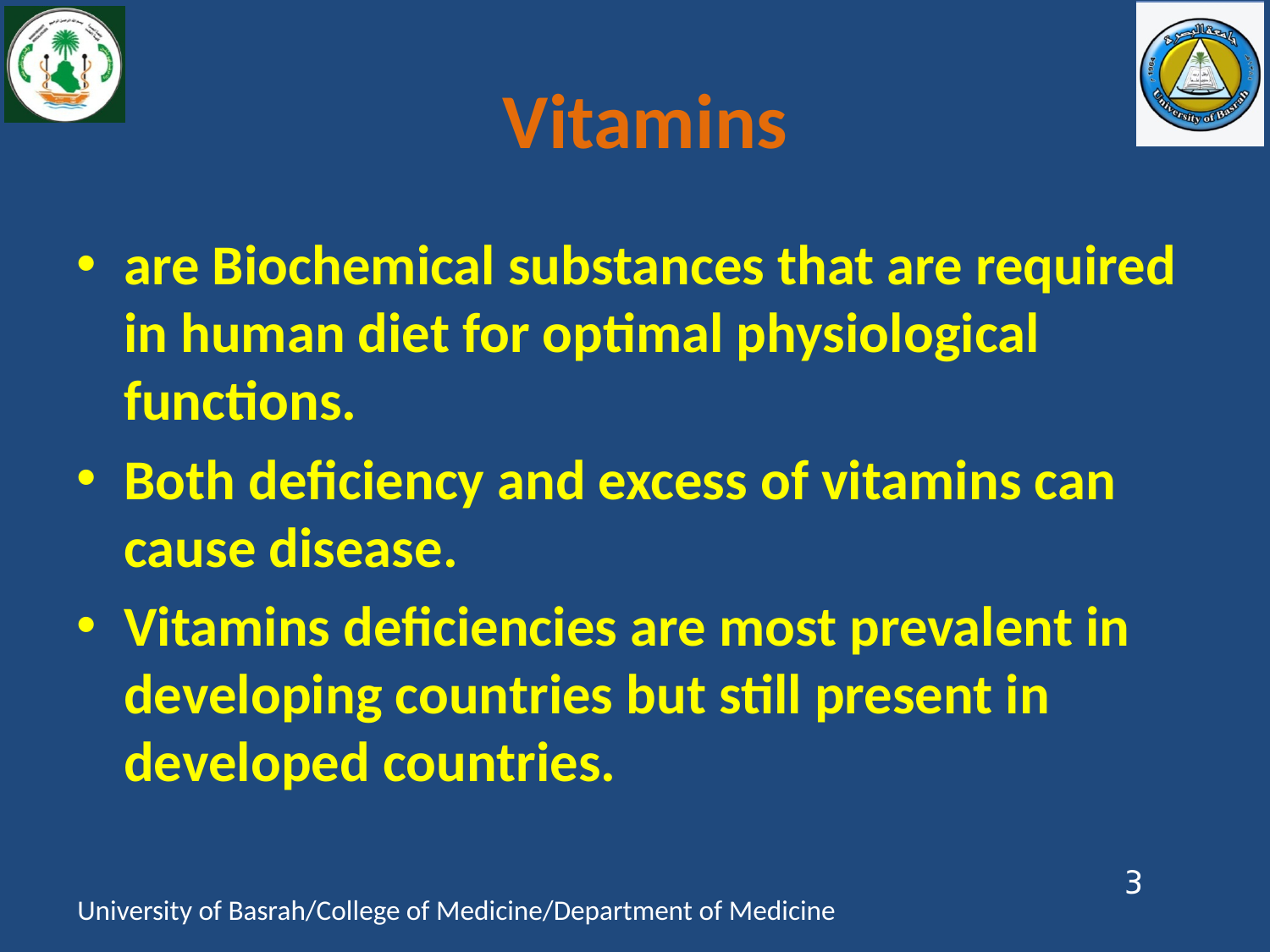

# Vitamins
are Biochemical substances that are required in human diet for optimal physiological functions.
Both deficiency and excess of vitamins can cause disease.
Vitamins deficiencies are most prevalent in developing countries but still present in developed countries.

3
University of Basrah/College of Medicine/Department of Medicine